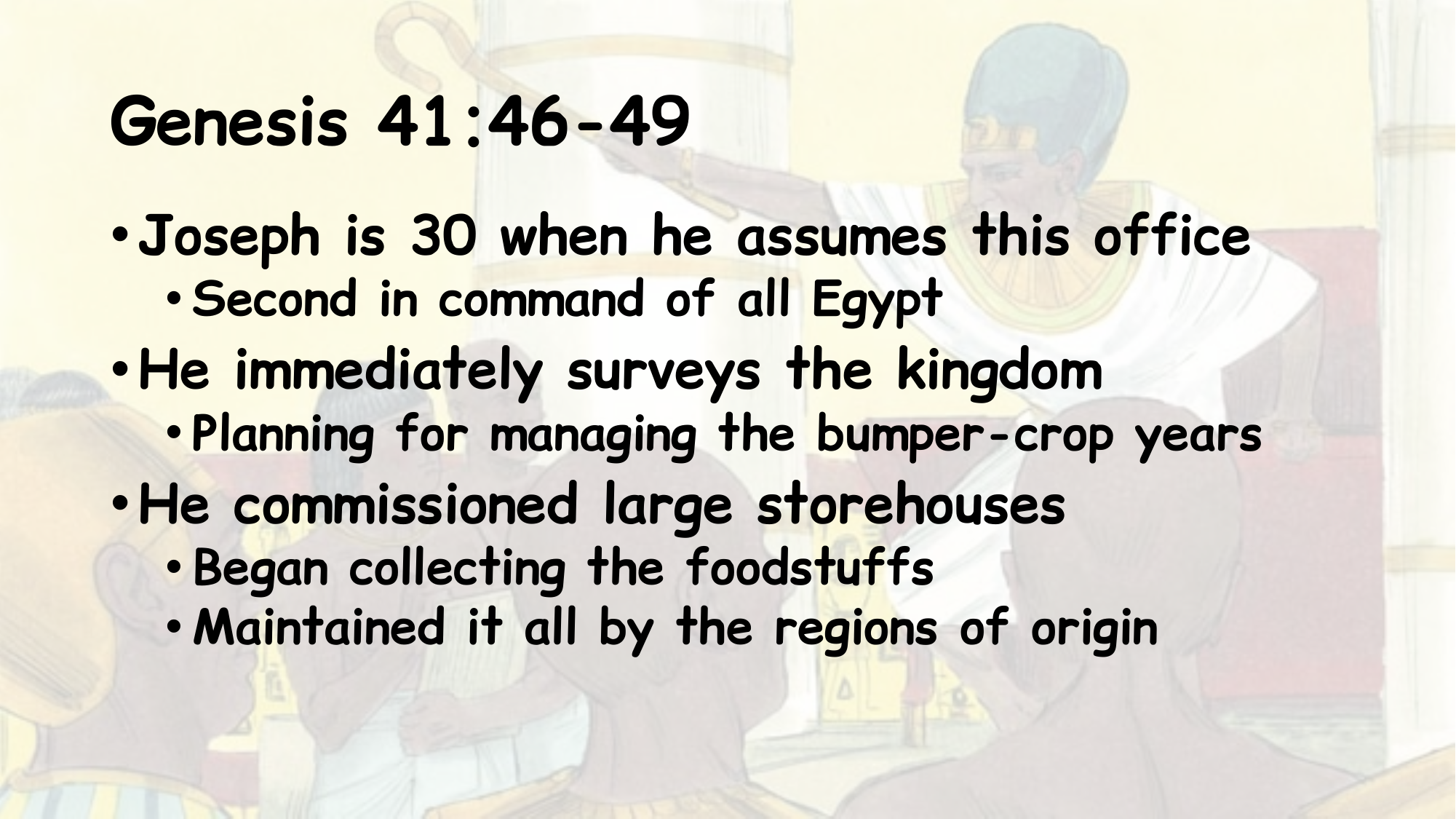

# Genesis 41:46-49
Joseph is 30 when he assumes this office
Second in command of all Egypt
He immediately surveys the kingdom
Planning for managing the bumper-crop years
He commissioned large storehouses
Began collecting the foodstuffs
Maintained it all by the regions of origin